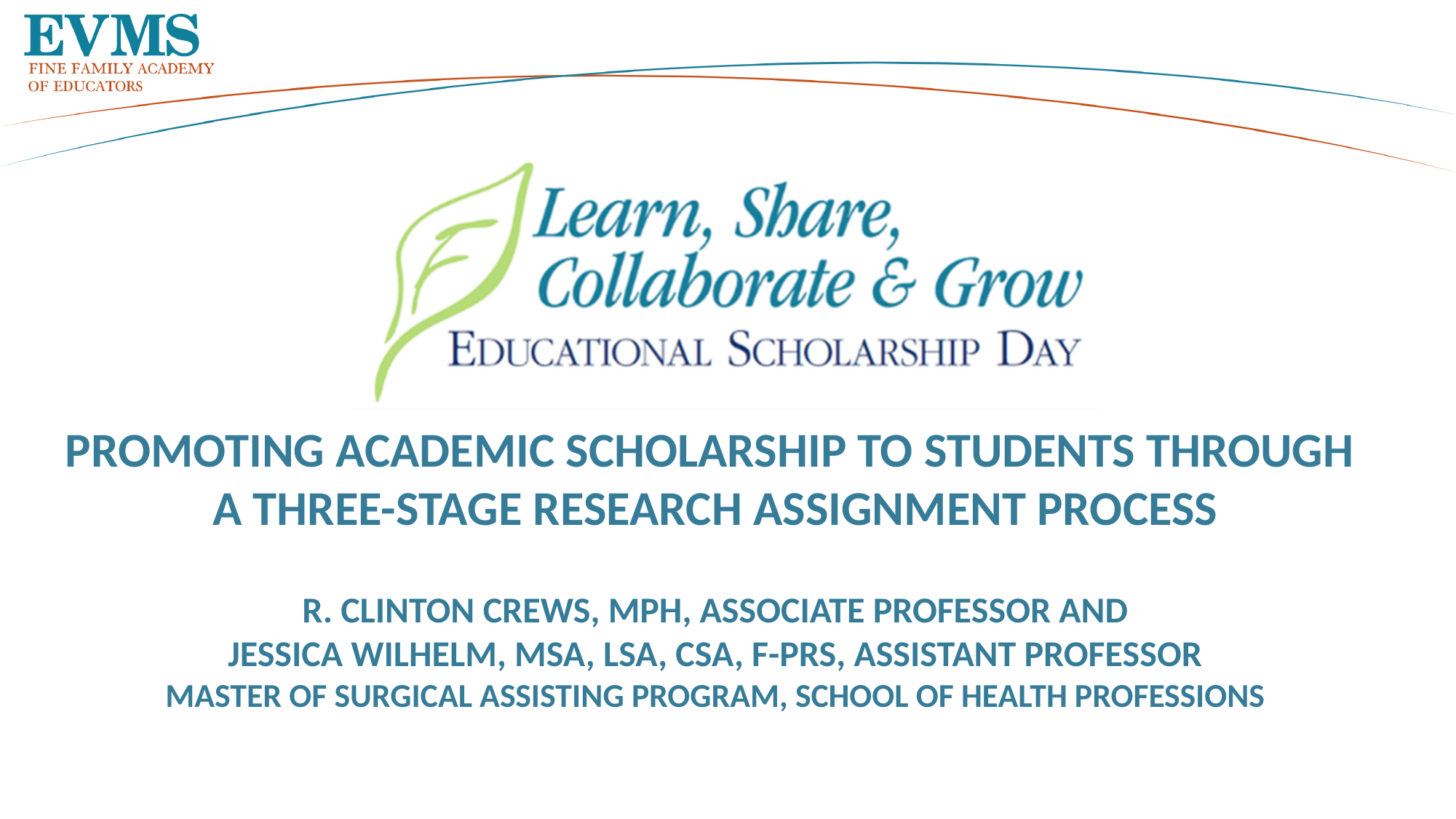

# Promoting Academic Scholarship to Students Through a Three-Stage Research Assignment Process R. Clinton Crews, MPH, Associate Professor and Jessica Wilhelm, MSA, LSA, CSA, F-PRS, Assistant Professor Master of surgical assisting program, school of health professions